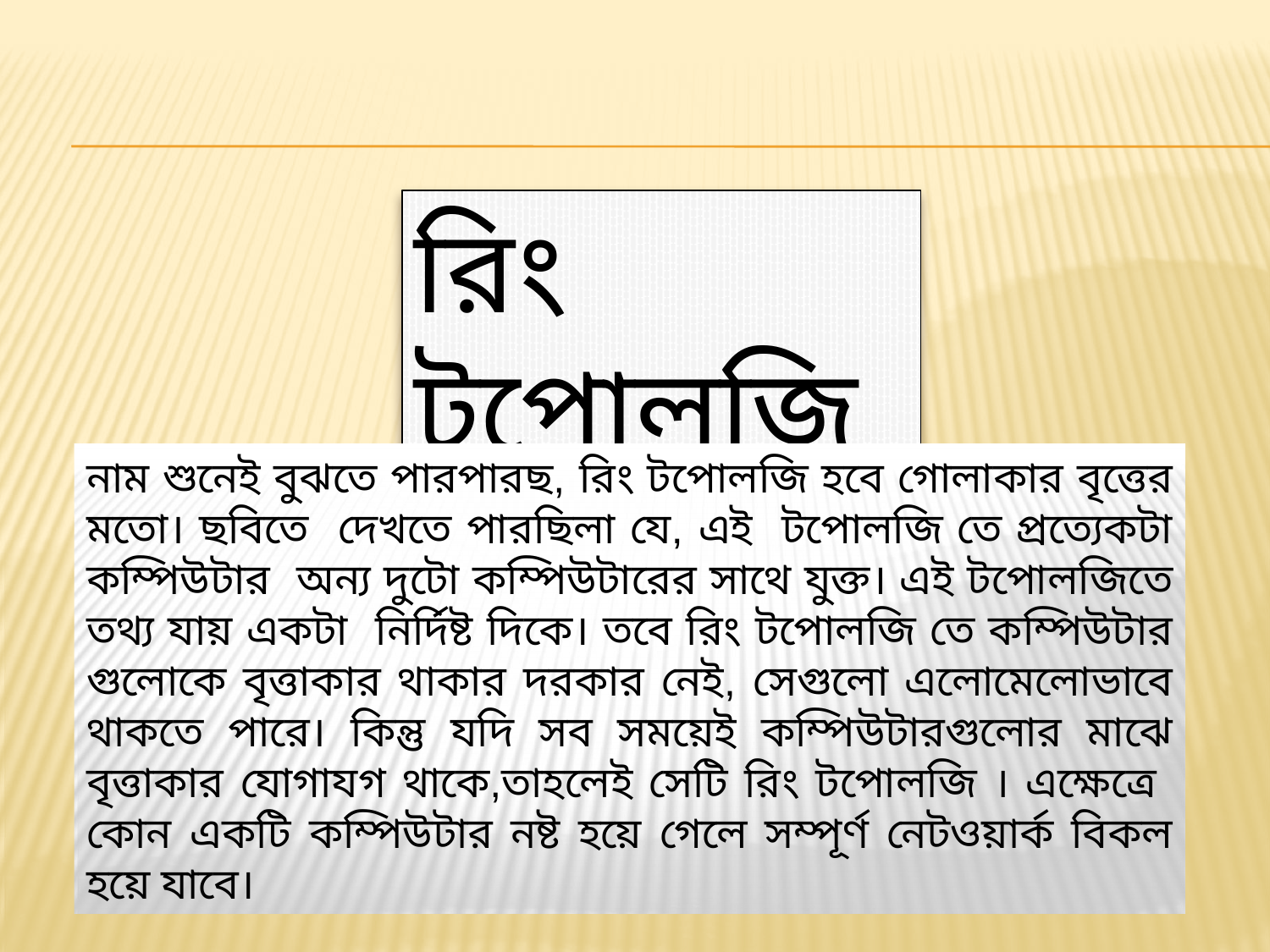

রিং টপোলজি
নাম শুনেই বুঝতে পারপারছ, রিং টপোলজি হবে গোলাকার বৃত্তের মতো। ছবিতে  দেখতে পারছিলা যে, এই  টপোলজি তে প্রত্যেকটা কম্পিউটার  অন্য দুটো কম্পিউটারের সাথে যুক্ত। এই টপোলজিতে তথ্য যায় একটা  নির্দিষ্ট দিকে। তবে রিং টপোলজি তে কম্পিউটার গুলোকে বৃত্তাকার থাকার দরকার নেই, সেগুলো এলোমেলোভাবে থাকতে পারে। কিন্তু যদি সব সময়েই কম্পিউটারগুলোর মাঝে বৃত্তাকার যোগাযগ থাকে,তাহলেই সেটি রিং টপোলজি । এক্ষেত্রে  কোন একটি কম্পিউটার নষ্ট হয়ে গেলে সম্পূর্ণ নেটওয়ার্ক বিকল হয়ে যাবে।